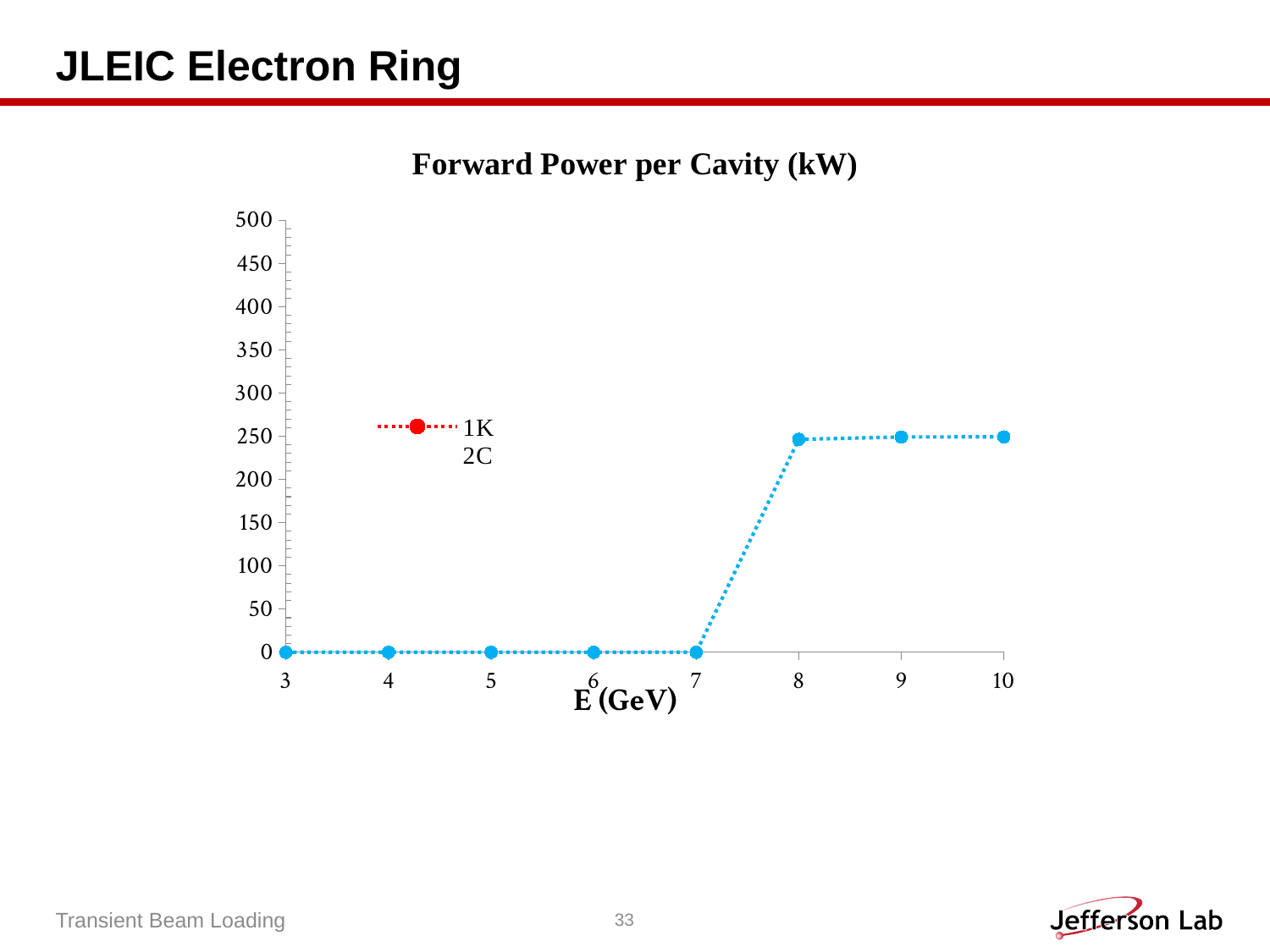

# JLEIC Electron Ring

### Chart: Forward Power per Cavity (kW)

| Category |  |  |
|---|---|---|
Transient Beam Loading
33